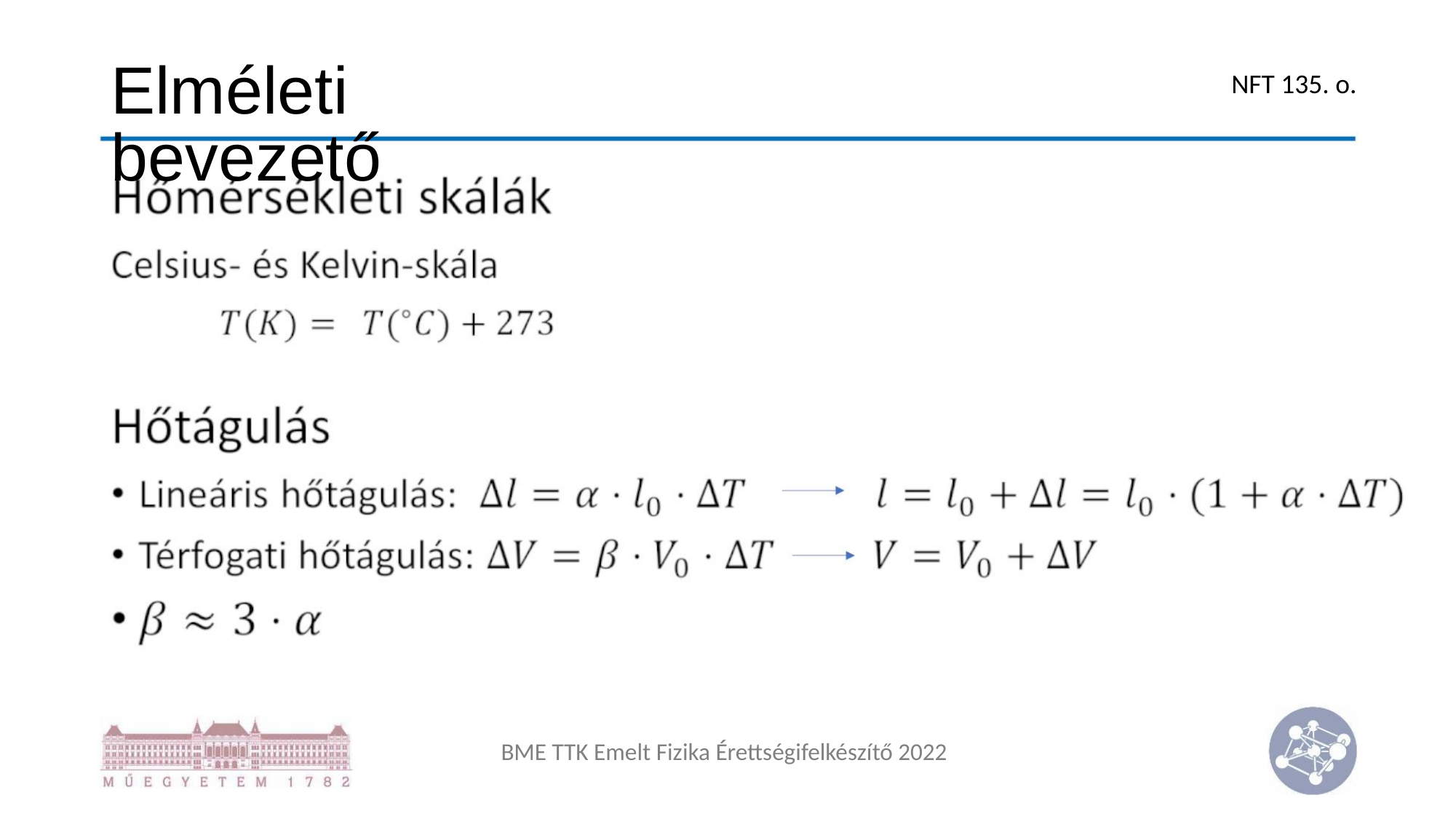

Elméleti bevezető
NFT 135. o.
BME TTK Emelt Fizika Érettségifelkészítő 2022